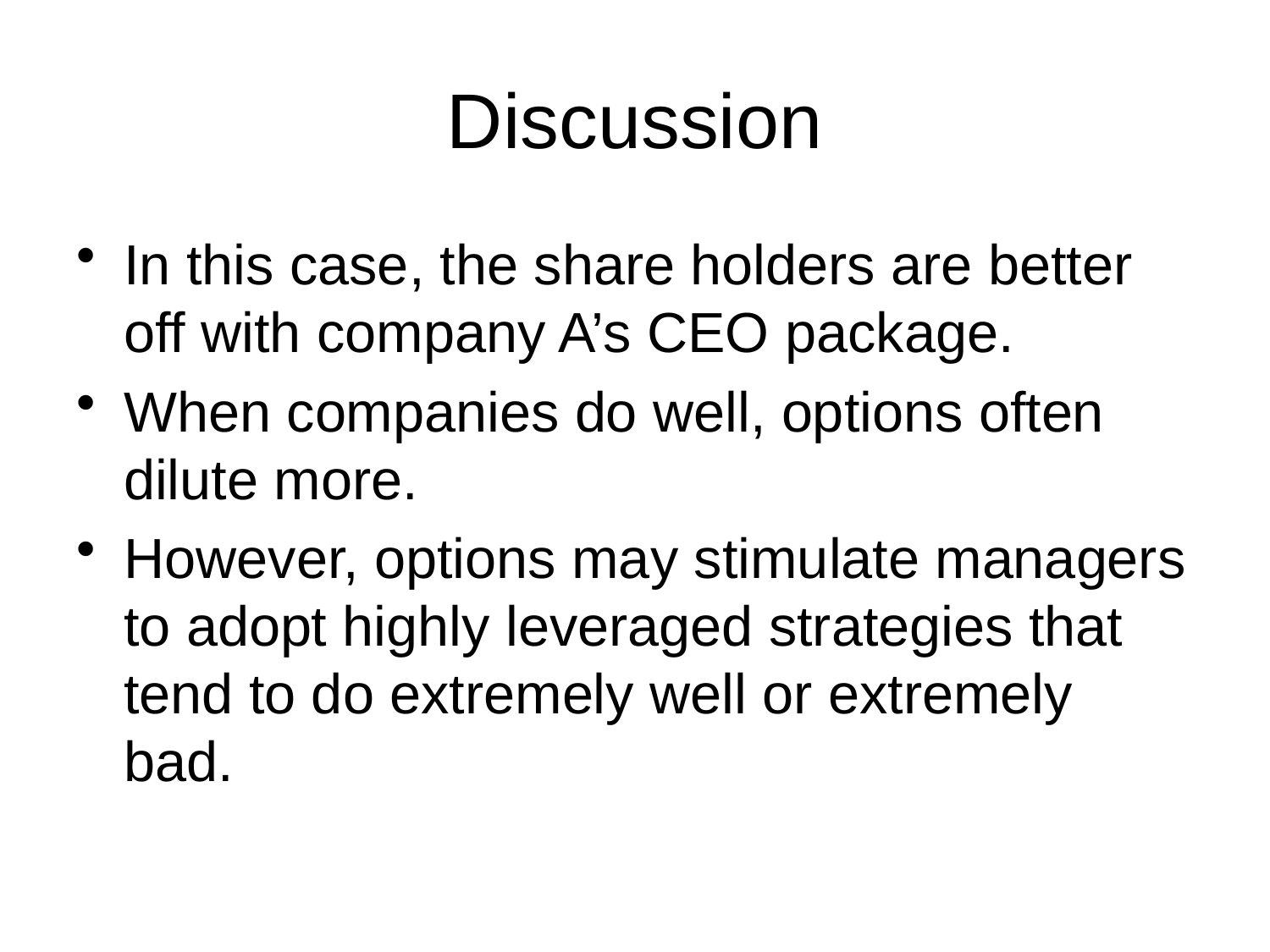

# Discussion
In this case, the share holders are better off with company A’s CEO package.
When companies do well, options often dilute more.
However, options may stimulate managers to adopt highly leveraged strategies that tend to do extremely well or extremely bad.